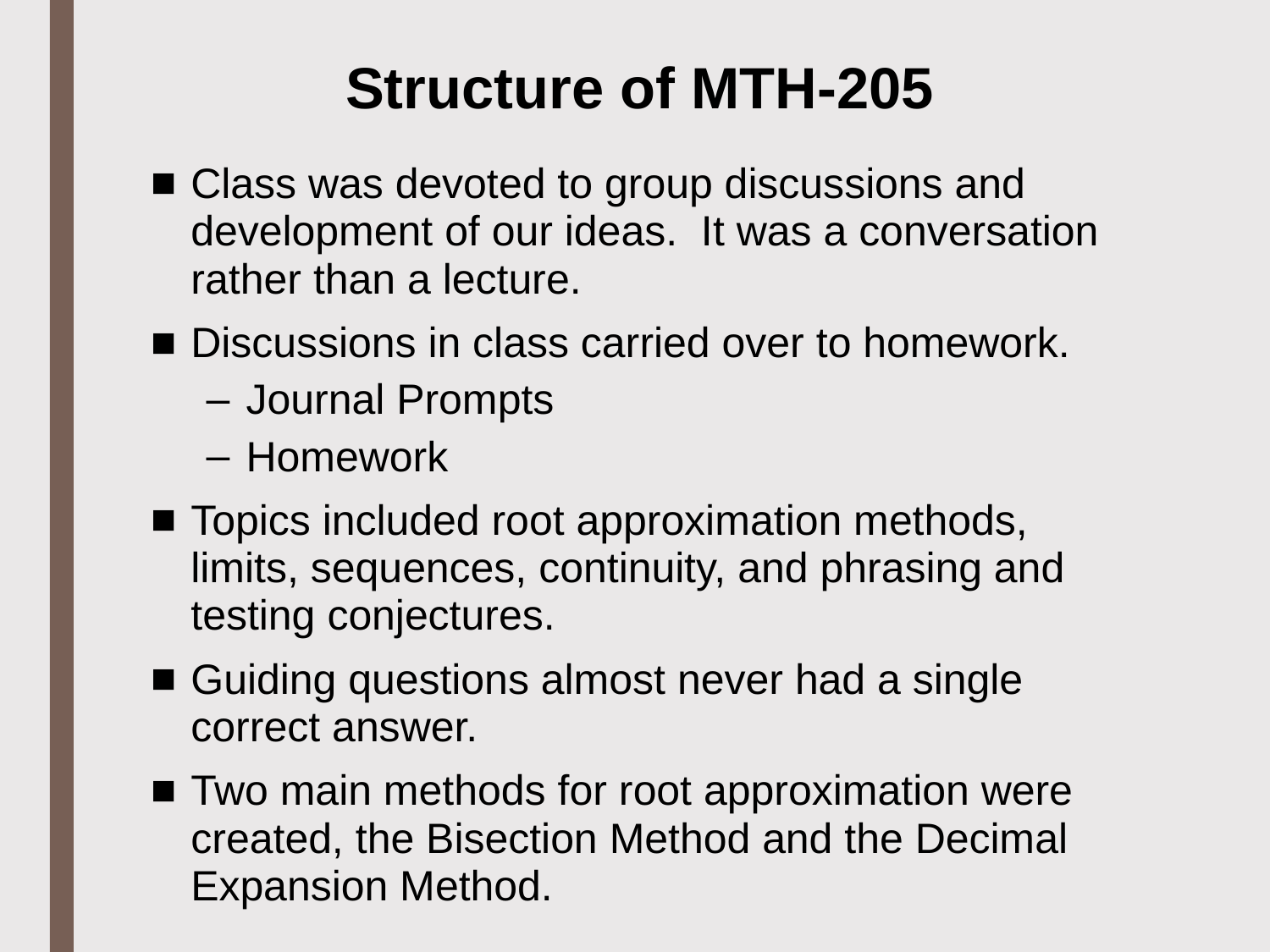

# Structure of MTH-205
Class was devoted to group discussions and development of our ideas.  It was a conversation rather than a lecture.
Discussions in class carried over to homework.
Journal Prompts
Homework
Topics included root approximation methods, limits, sequences, continuity, and phrasing and testing conjectures.
Guiding questions almost never had a single correct answer.
Two main methods for root approximation were created, the Bisection Method and the Decimal Expansion Method.